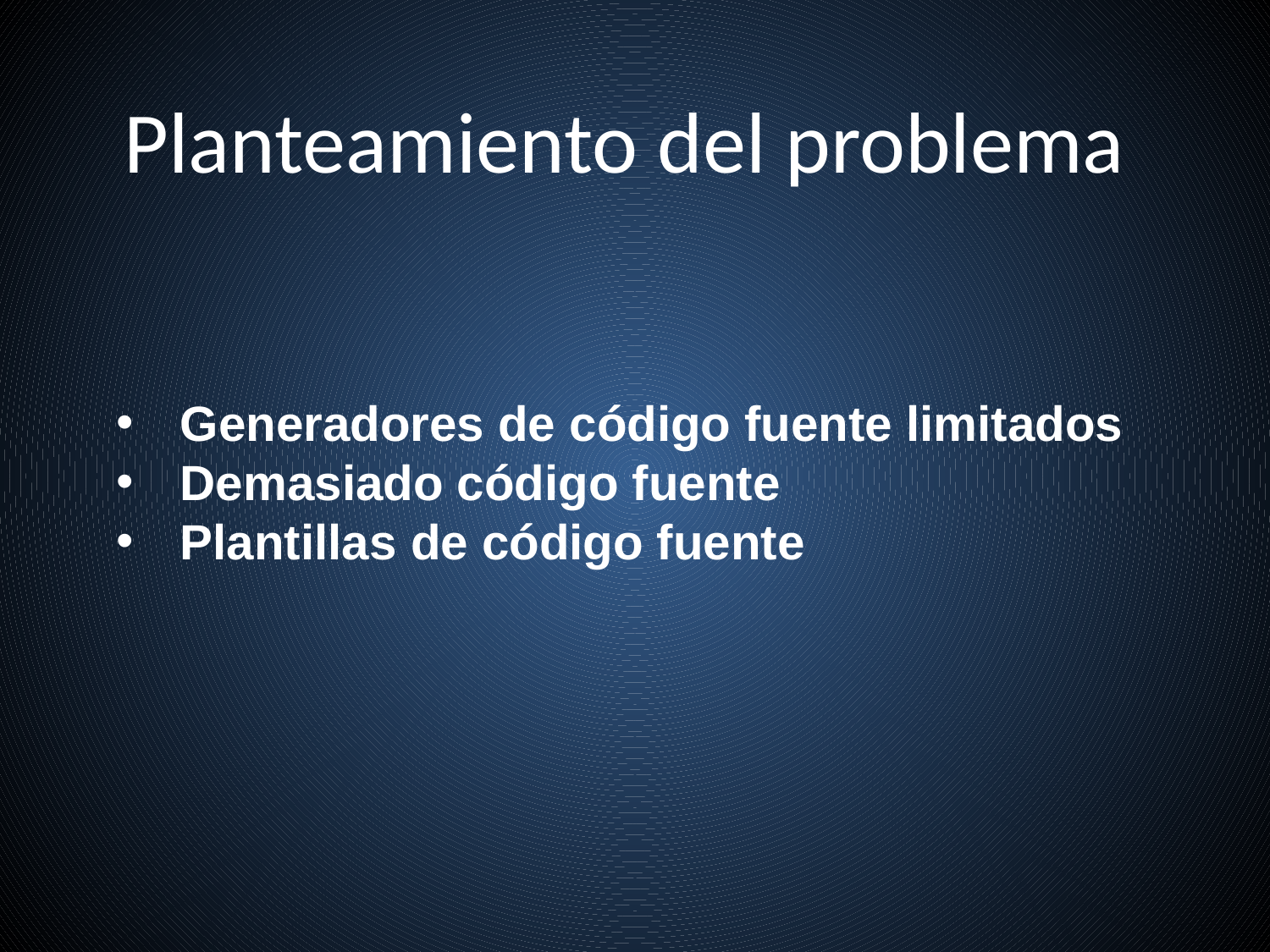

# Planteamiento del problema
Generadores de código fuente limitados
Demasiado código fuente
Plantillas de código fuente